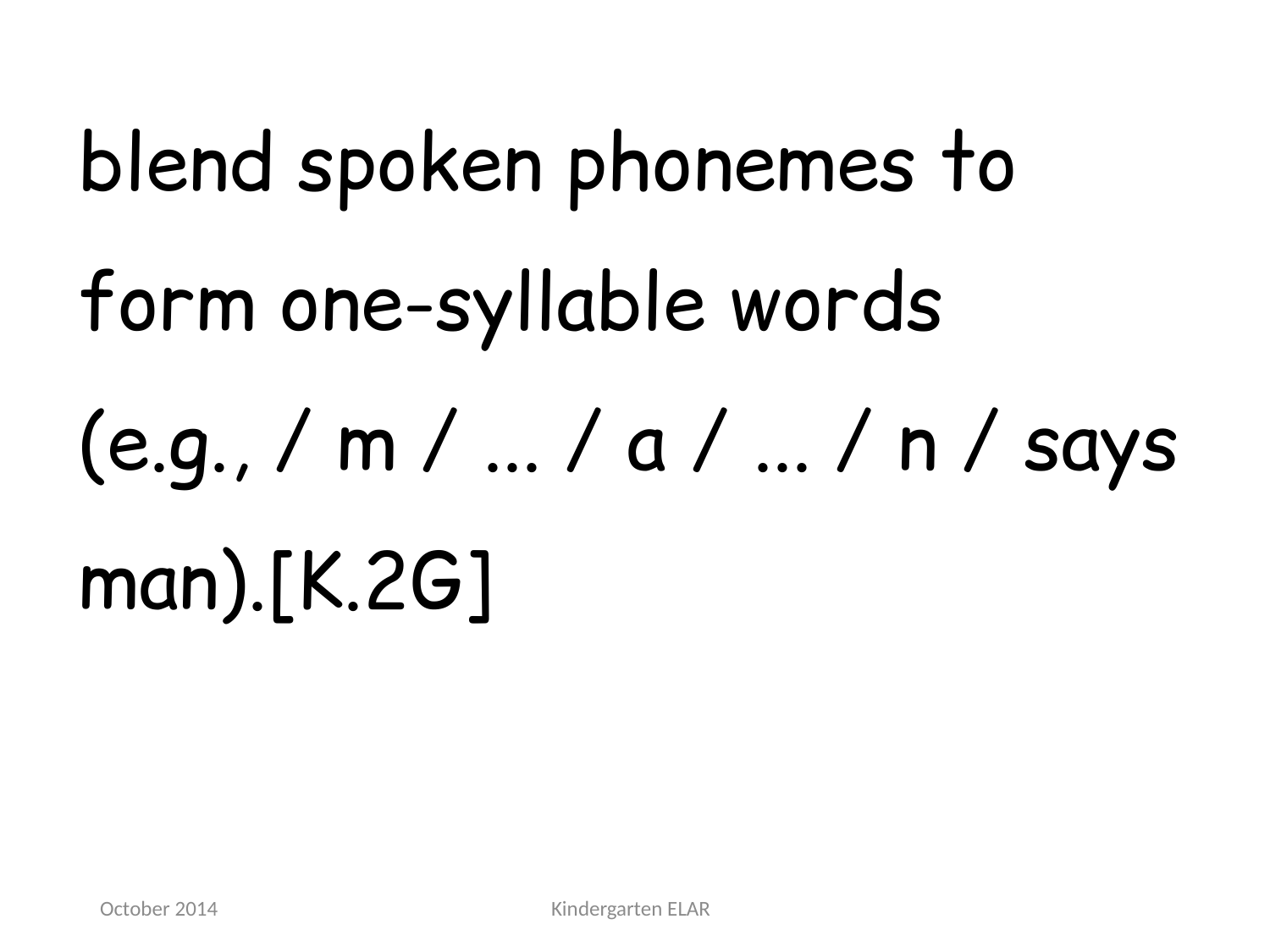

blend spoken phonemes to form one-syllable words (e.g., / m / ... / a / ... / n / says man).[K.2G]
October 2014
Kindergarten ELAR